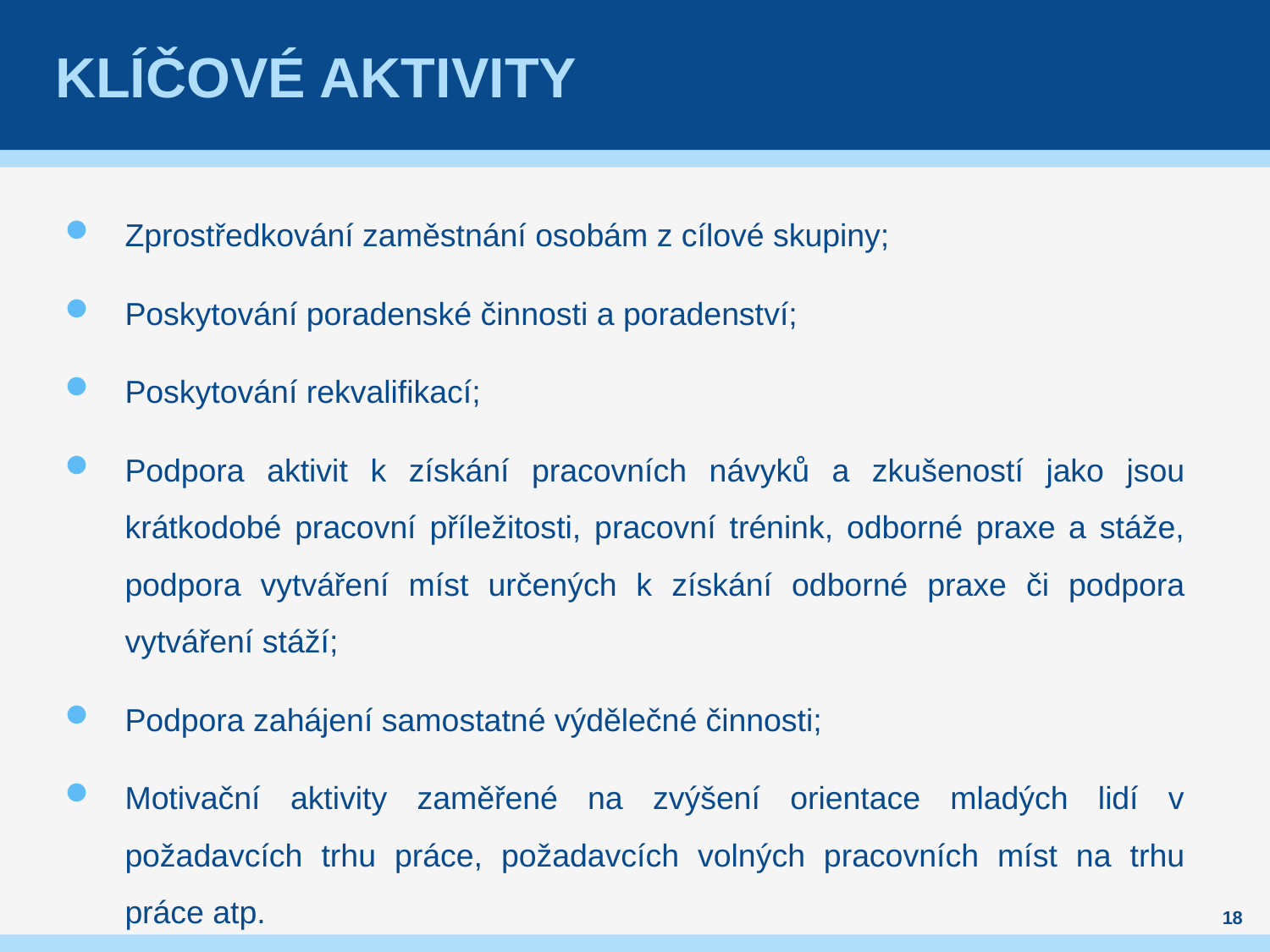

# klíčové aktivity
Zprostředkování zaměstnání osobám z cílové skupiny;
Poskytování poradenské činnosti a poradenství;
Poskytování rekvalifikací;
Podpora aktivit k získání pracovních návyků a zkušeností jako jsou krátkodobé pracovní příležitosti, pracovní trénink, odborné praxe a stáže, podpora vytváření míst určených k získání odborné praxe či podpora vytváření stáží;
Podpora zahájení samostatné výdělečné činnosti;
Motivační aktivity zaměřené na zvýšení orientace mladých lidí v požadavcích trhu práce, požadavcích volných pracovních míst na trhu práce atp.
18